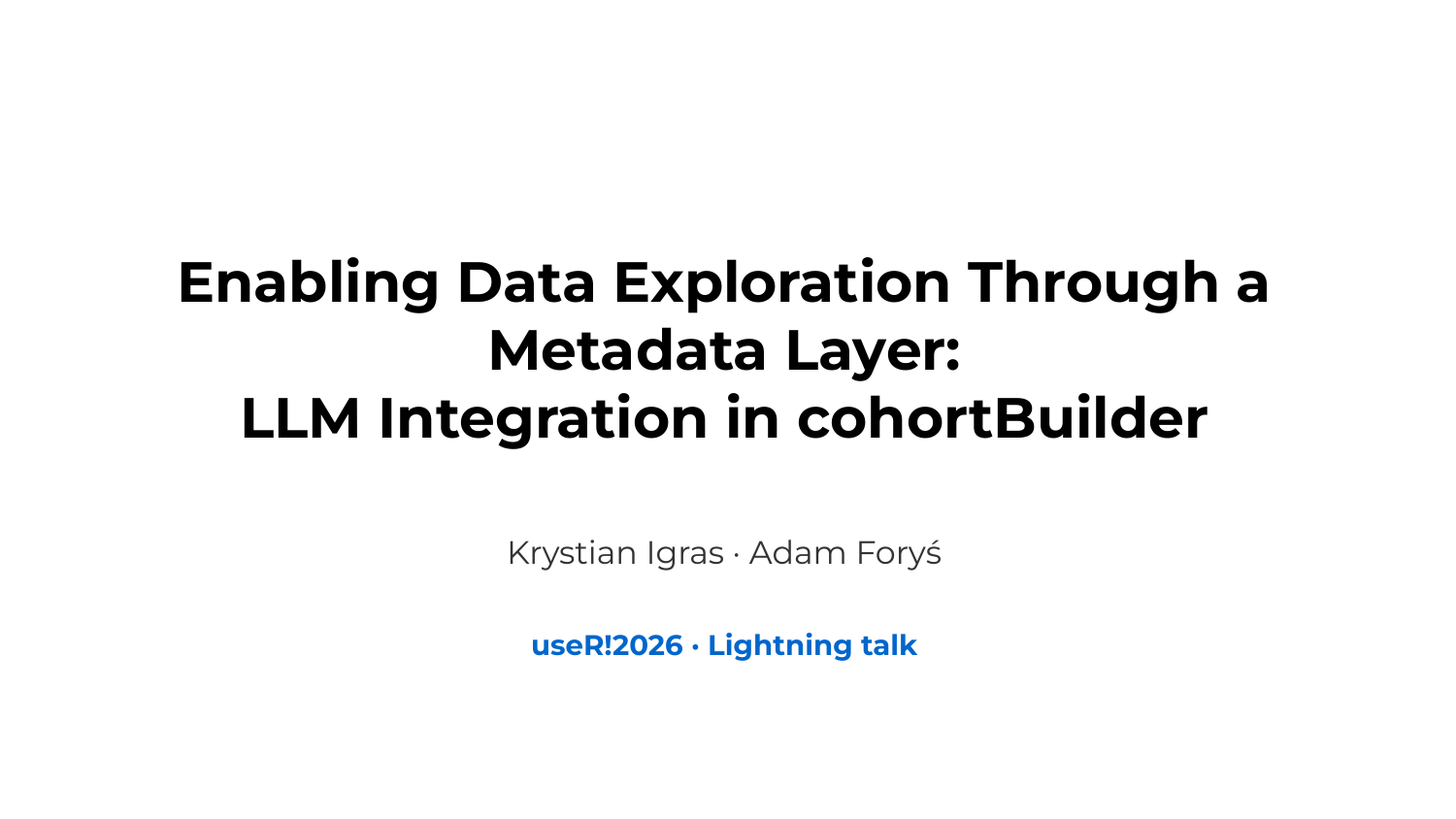

Enabling Data Exploration Through a Metadata Layer:
LLM Integration in cohortBuilder
Krystian Igras · Adam Foryś
useR!2026 · Lightning talk